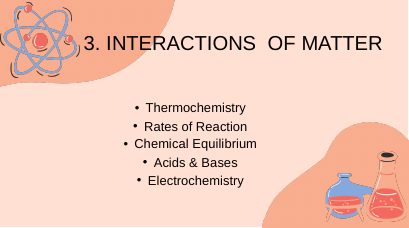

3. INTERACTIONS  OF MATTER
Thermochemistry
Rates of Reaction
Chemical Equilibrium
Acids & Bases
Electrochemistry